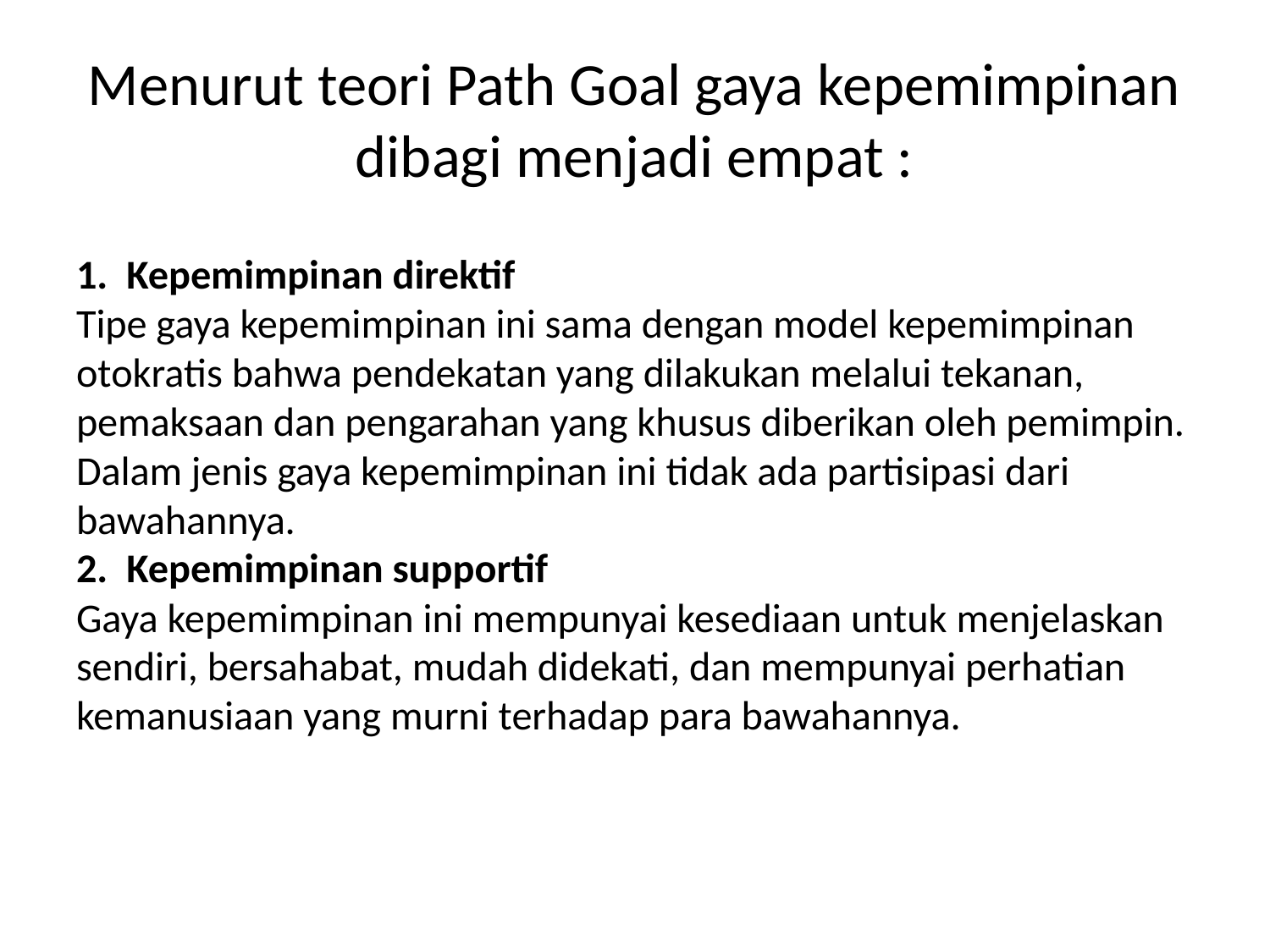

# Menurut teori Path Goal gaya kepemimpinan dibagi menjadi empat :
1.  Kepemimpinan direktif
Tipe gaya kepemimpinan ini sama dengan model kepemimpinan otokratis bahwa pendekatan yang dilakukan melalui tekanan, pemaksaan dan pengarahan yang khusus diberikan oleh pemimpin.
Dalam jenis gaya kepemimpinan ini tidak ada partisipasi dari bawahannya.
2.  Kepemimpinan supportif
Gaya kepemimpinan ini mempunyai kesediaan untuk menjelaskan sendiri, bersahabat, mudah didekati, dan mempunyai perhatian kemanusiaan yang murni terhadap para bawahannya.